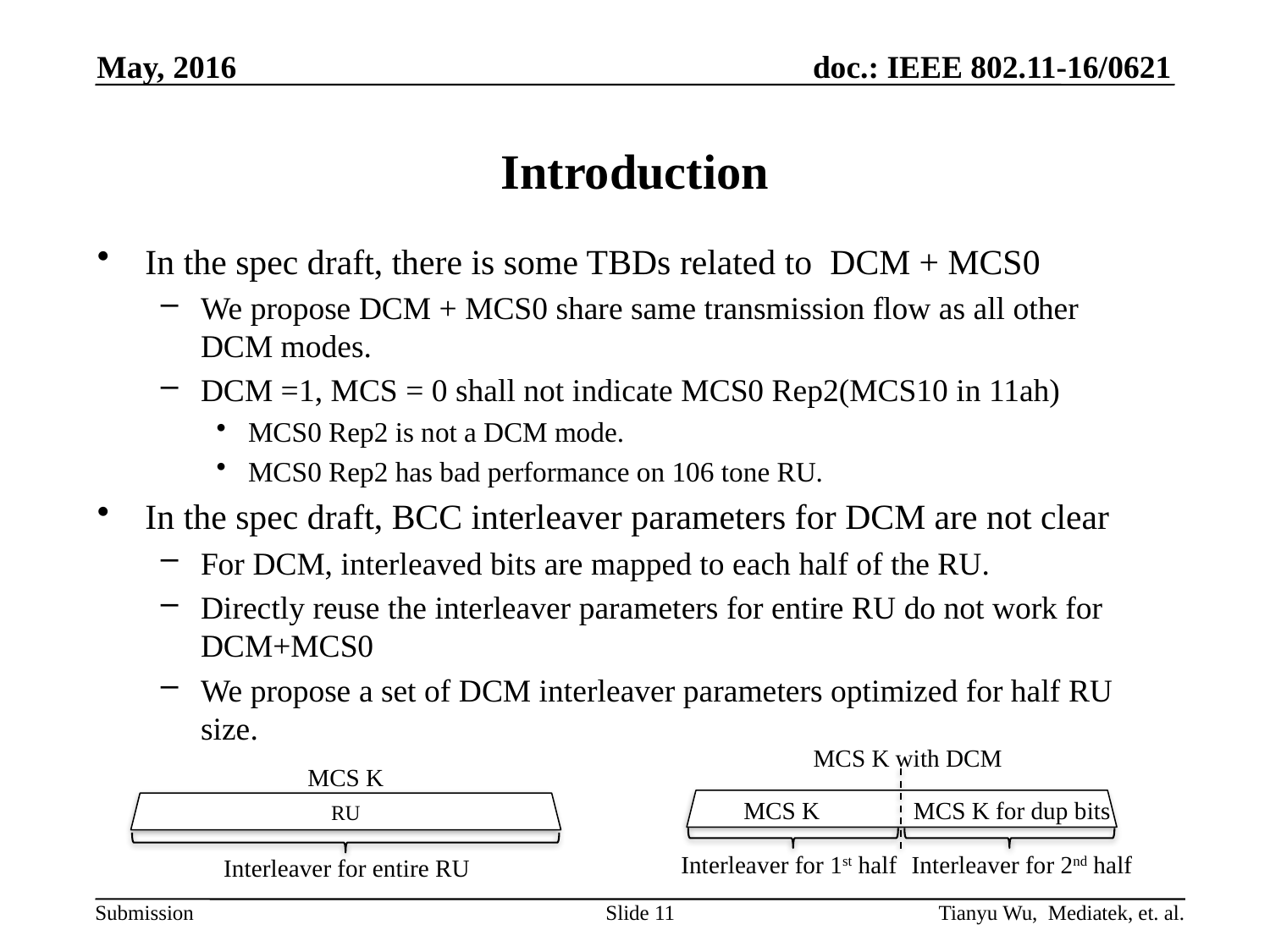

May, 2016
Introduction
In the spec draft, there is some TBDs related to  DCM + MCS0
We propose DCM + MCS0 share same transmission flow as all other DCM modes.
DCM =1, MCS = 0 shall not indicate MCS0 Rep2(MCS10 in 11ah)
MCS0 Rep2 is not a DCM mode.
MCS0 Rep2 has bad performance on 106 tone RU.
In the spec draft, BCC interleaver parameters for DCM are not clear
For DCM, interleaved bits are mapped to each half of the RU.
Directly reuse the interleaver parameters for entire RU do not work for DCM+MCS0
We propose a set of DCM interleaver parameters optimized for half RU size.

MCS K with DCM
MCS K
MCS K for dup bits

Interleaver for 1st half
Interleaver for 2nd half

MCS K
RU
Interleaver for entire RU
Slide 11
Tianyu Wu,  Mediatek, et. al.